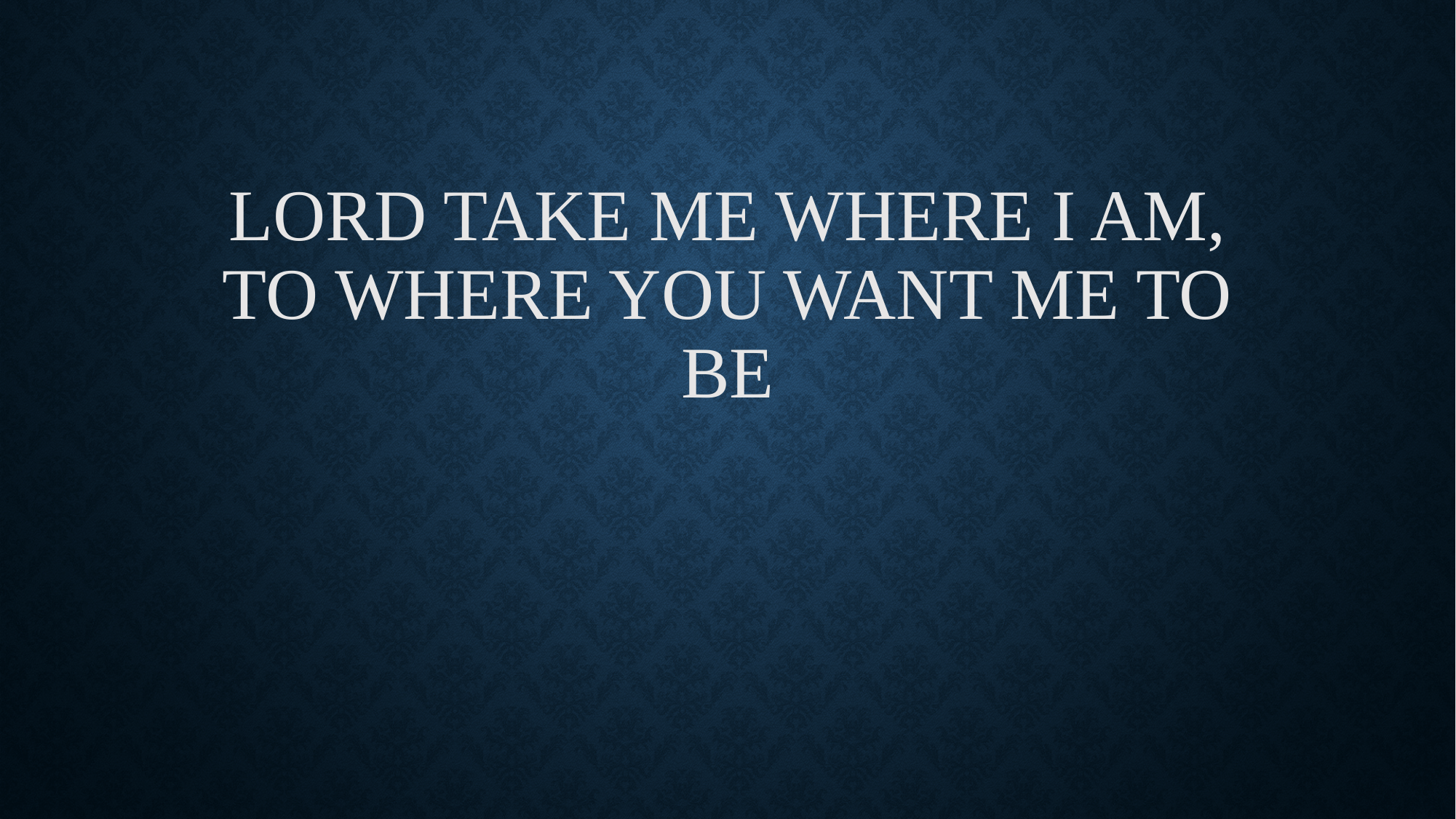

# Lord take me where I am, to where you want me to be